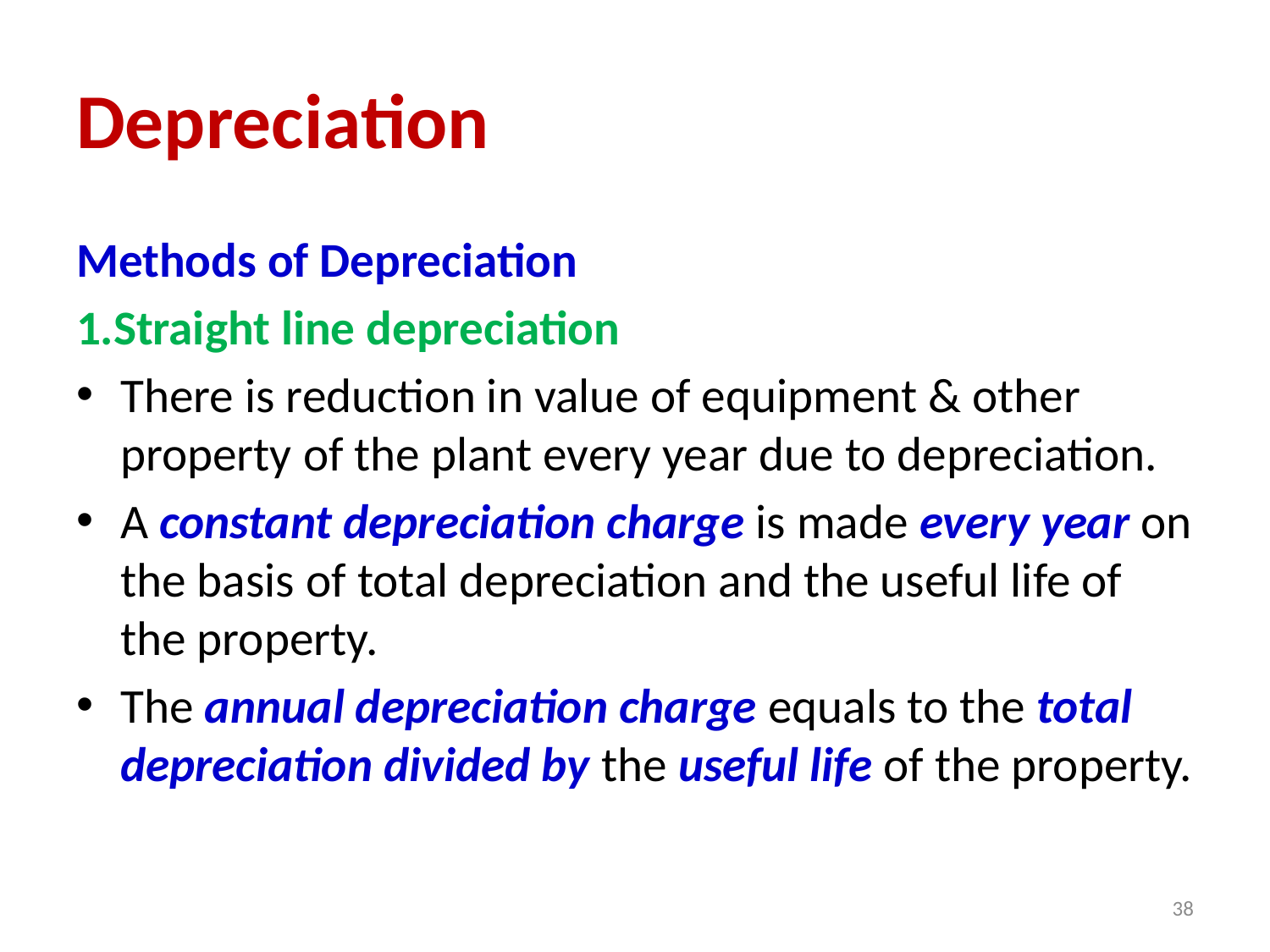

# Depreciation
Methods of Depreciation
1.Straight line depreciation
There is reduction in value of equipment & other property of the plant every year due to depreciation.
A constant depreciation charge is made every year on the basis of total depreciation and the useful life of the property.
The annual depreciation charge equals to the total depreciation divided by the useful life of the property.

38